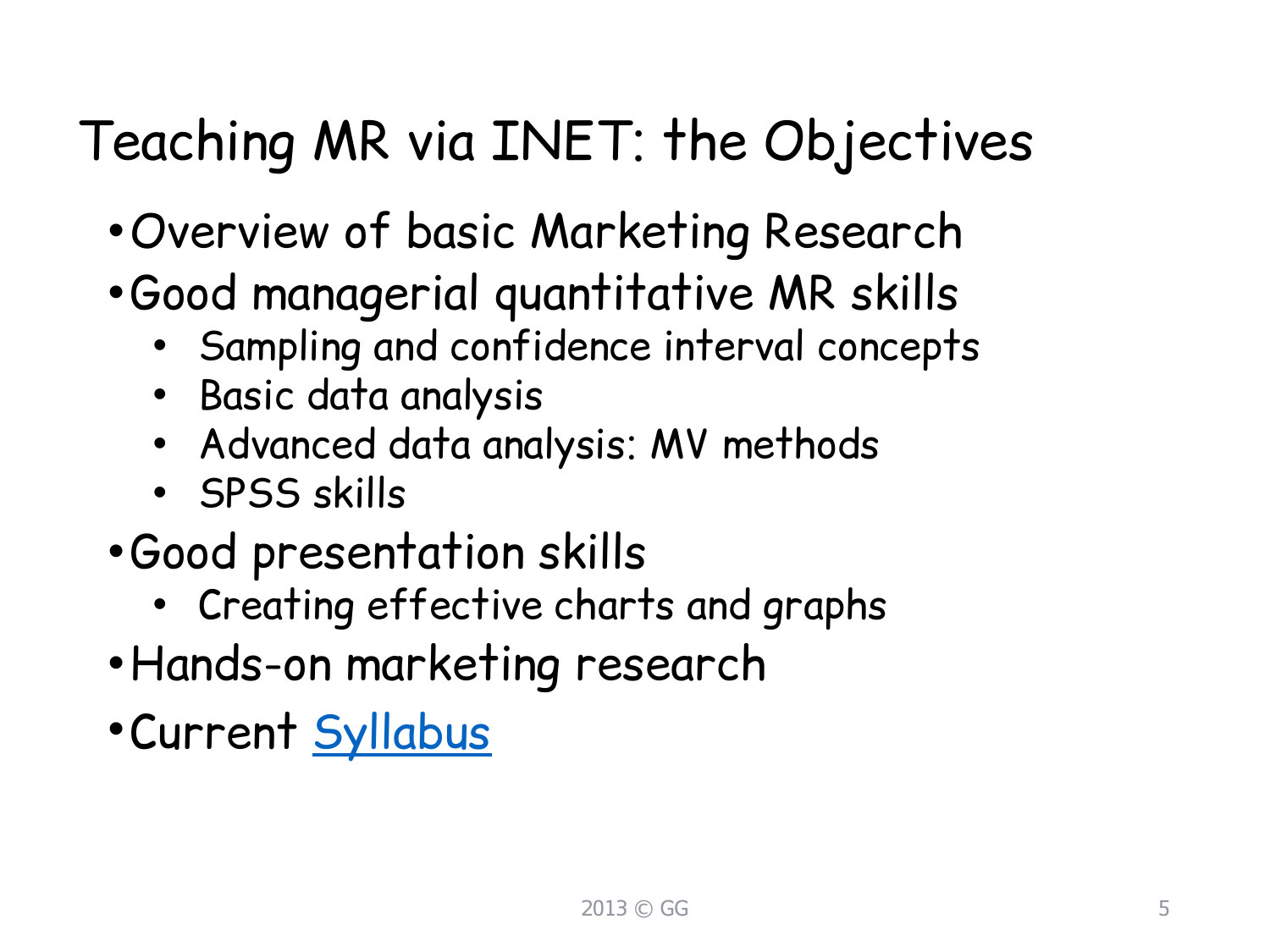

# Teaching MR via INET: the Objectives
Overview of basic Marketing Research
Good managerial quantitative MR skills
Sampling and confidence interval concepts
Basic data analysis
Advanced data analysis: MV methods
SPSS skills
Good presentation skills
Creating effective charts and graphs
Hands-on marketing research
Current Syllabus

2013 © GG
5